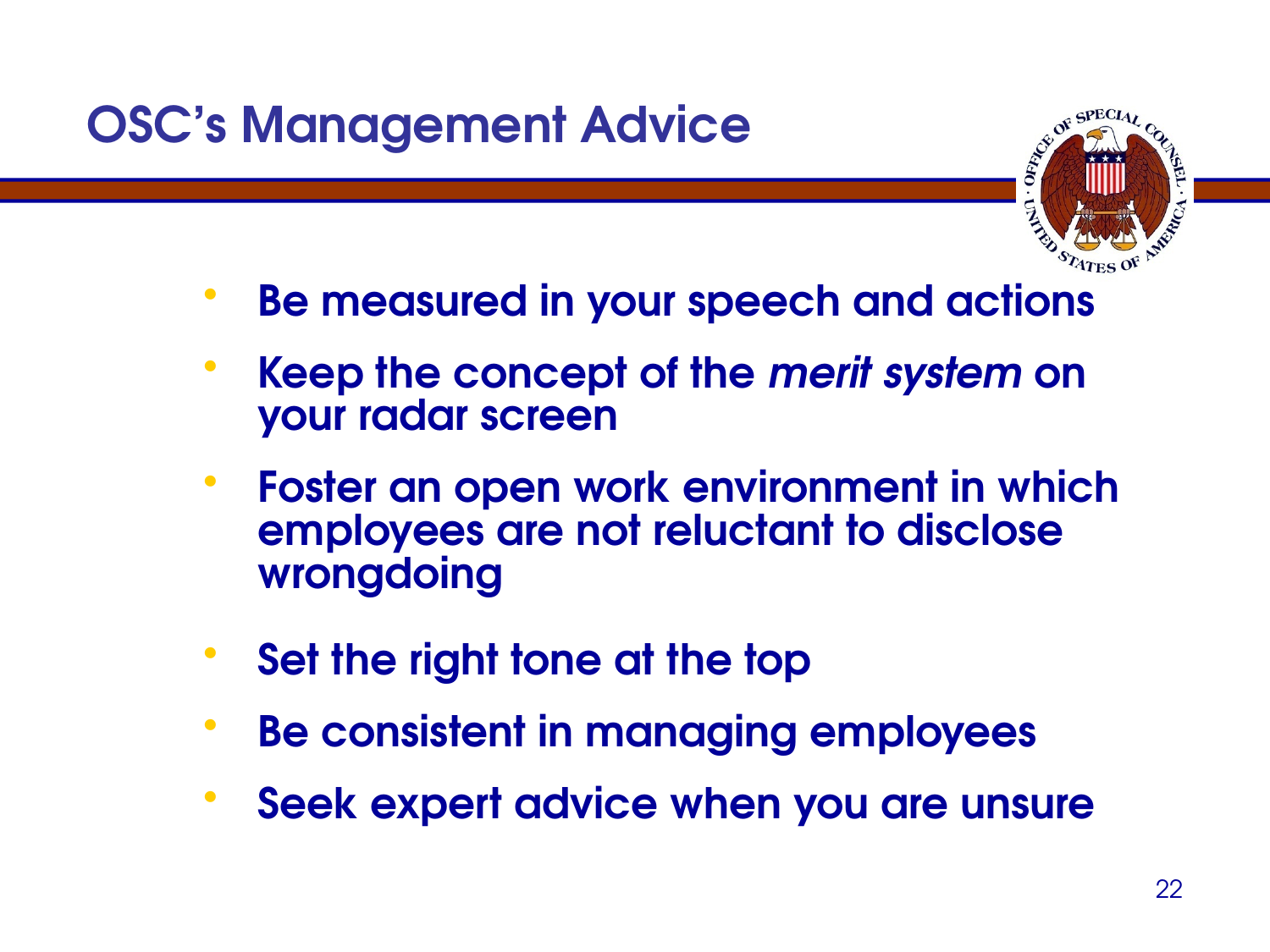

# OSC’s Management Advice
Be measured in your speech and actions

Keep the concept of the merit system on your radar screen

Foster an open work environment in which employees are not reluctant to disclose wrongdoing

Set the right tone at the top

Be consistent in managing employees

Seek expert advice when you are unsure

22